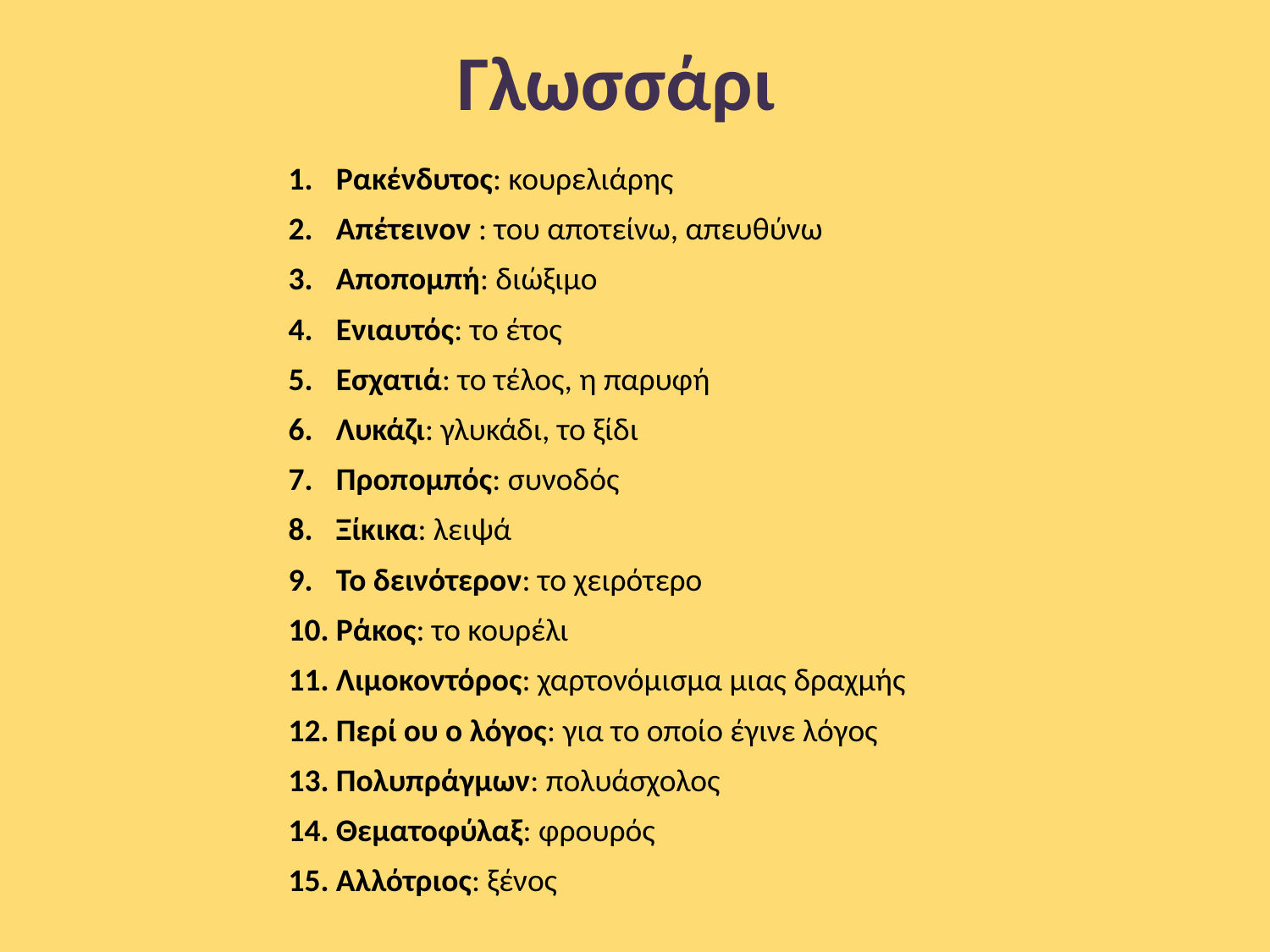

# Γλωσσάρι
Ρακένδυτος: κουρελιάρης
Απέτεινον : του αποτείνω, απευθύνω
Αποπομπή: διώξιμο
Ενιαυτός: το έτος
Εσχατιά: το τέλος, η παρυφή
Λυκάζι: γλυκάδι, το ξίδι
Προπομπός: συνοδός
Ξίκικα: λειψά
Το δεινότερον: το χειρότερο
Ράκος: το κουρέλι
Λιμοκοντόρος: χαρτονόμισμα μιας δραχμής
Περί ου ο λόγος: για το οποίο έγινε λόγος
Πολυπράγμων: πολυάσχολος
Θεματοφύλαξ: φρουρός
Αλλότριος: ξένος